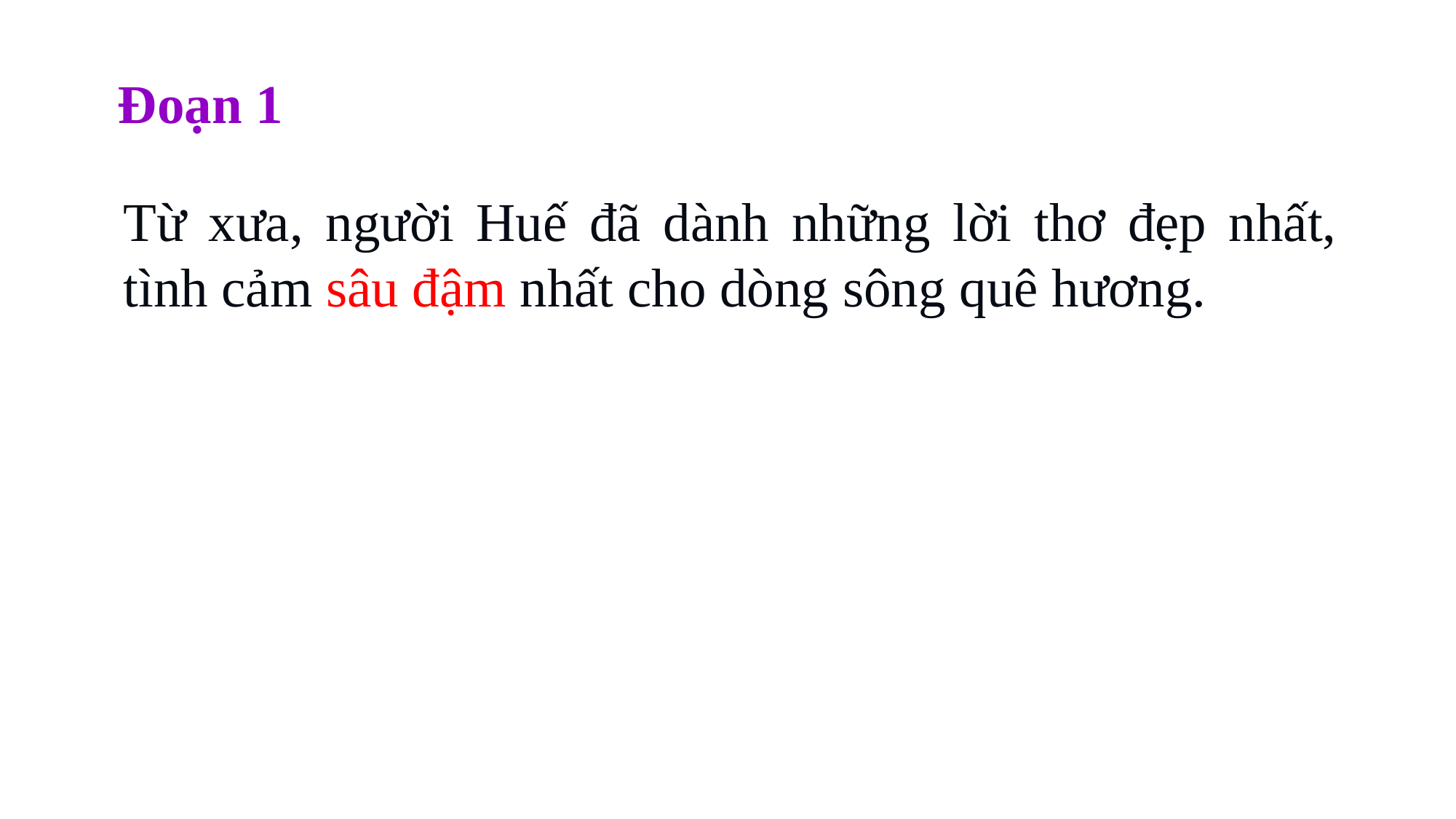

Đoạn 1
Từ xưa, người Huế đã dành những lời thơ đẹp nhất, tình cảm sâu đậm nhất cho dòng sông quê hương.